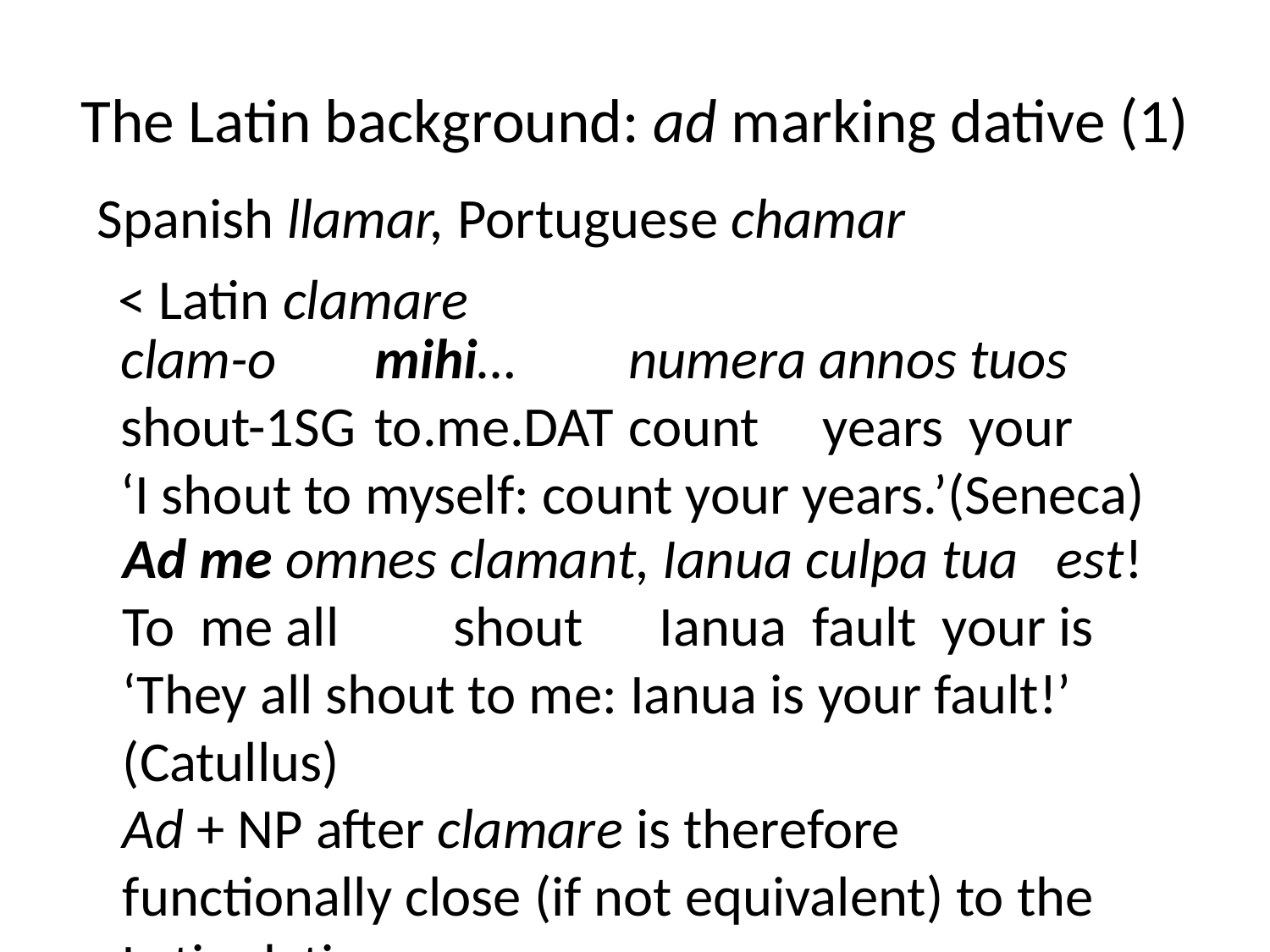

# The Latin background: ad marking dative (1)
Spanish llamar, Portuguese chamar
< Latin clamare
clam-o 	mihi… 	numera annos tuos
shout-1SG	to.me.DAT	count     years  your
‘I shout to myself: count your years.’(Seneca)
Ad me omnes clamant, Ianua culpa tua   est!
To  me all         shout      Ianua  fault  your is
‘They all shout to me: Ianua is your fault!’
(Catullus)
Ad + NP after clamare is therefore functionally close (if not equivalent) to the Latin dative